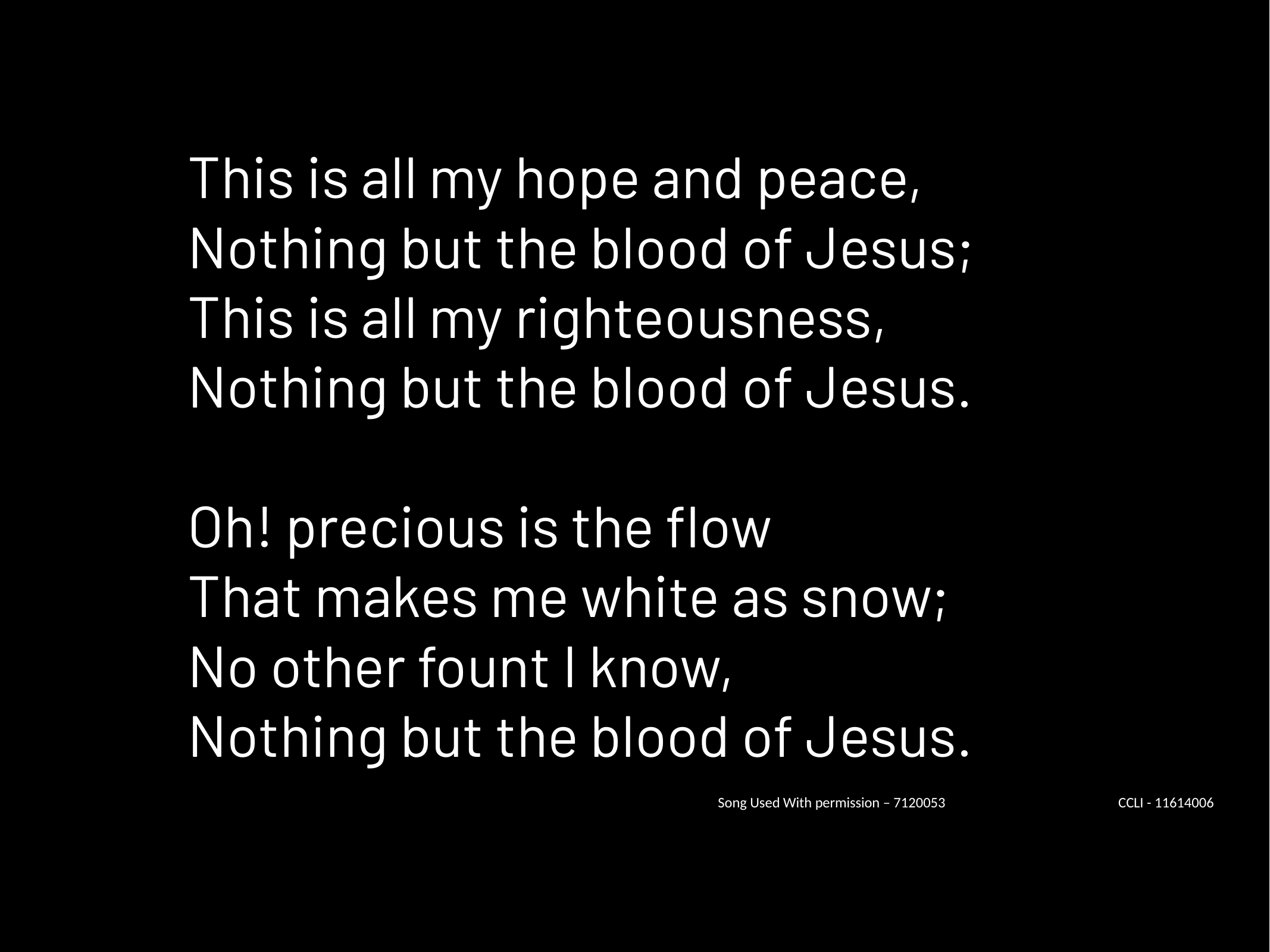

This is all my hope and peace,
Nothing but the blood of Jesus;
This is all my righteousness,
Nothing but the blood of Jesus.

Oh! precious is the flow
That makes me white as snow;
No other fount I know,
Nothing but the blood of Jesus.

Song Used With permission – 7120053                                                     CCLI - 11614006